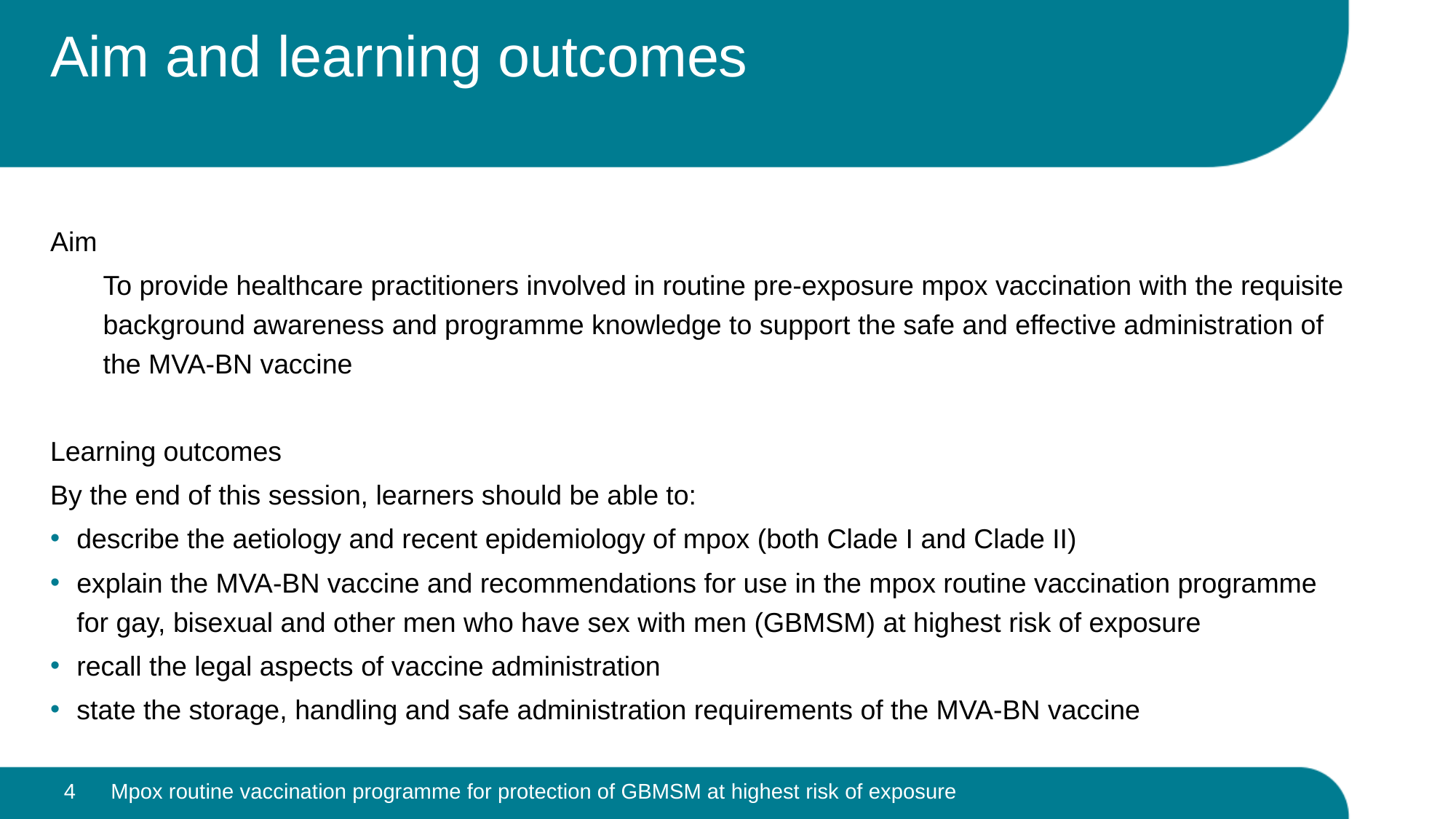

# Aim and learning outcomes
Aim
To provide healthcare practitioners involved in routine pre-exposure mpox vaccination with the requisite background awareness and programme knowledge to support the safe and effective administration of the MVA-BN vaccine

Learning outcomes
By the end of this session, learners should be able to:​
describe the aetiology and recent epidemiology of mpox (both Clade I and Clade II)
explain the MVA-BN vaccine and recommendations for use in the mpox routine vaccination programme for gay, bisexual and other men who have sex with men (GBMSM) at highest risk of exposure
recall the legal aspects of vaccine administration
state the storage, handling and safe administration requirements of the MVA-BN vaccine

4
Mpox routine vaccination programme for protection of GBMSM at highest risk of exposure